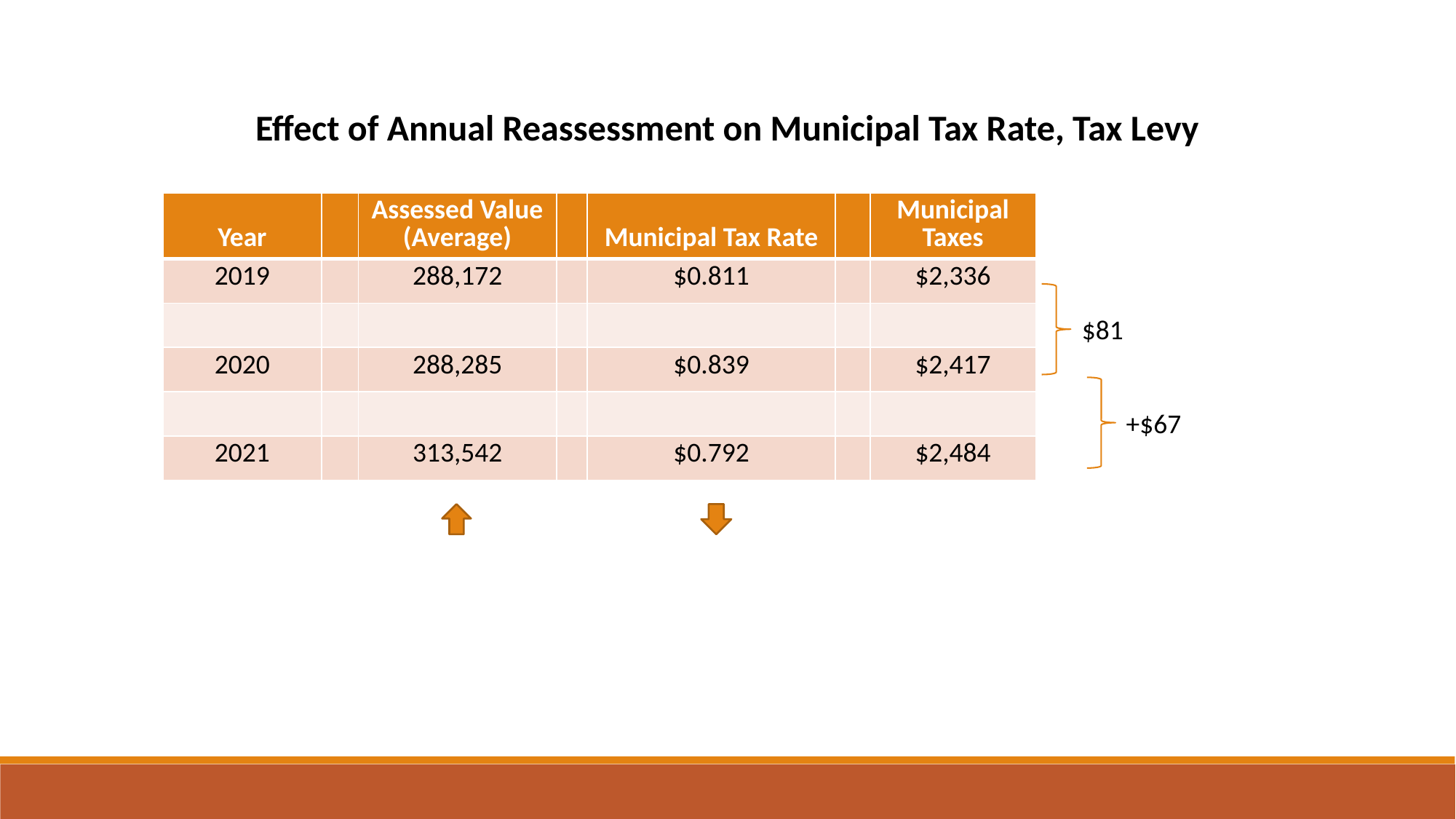

Effect of Annual Reassessment on Municipal Tax Rate, Tax Levy
| Year |  | Assessed Value (Average) |  | Municipal Tax Rate |  | Municipal Taxes |
| --- | --- | --- | --- | --- | --- | --- |
| 2019 |  | 288,172 |  | $0.811 |  | $2,336 |
|  |  |  |  |  |  |  |
| 2020 |  | 288,285 |  | $0.839 |  | $2,417 |
|  |  |  |  |  |  |  |
| 2021 |  | 313,542 |  | $0.792 |  | $2,484 |

$81

+$67